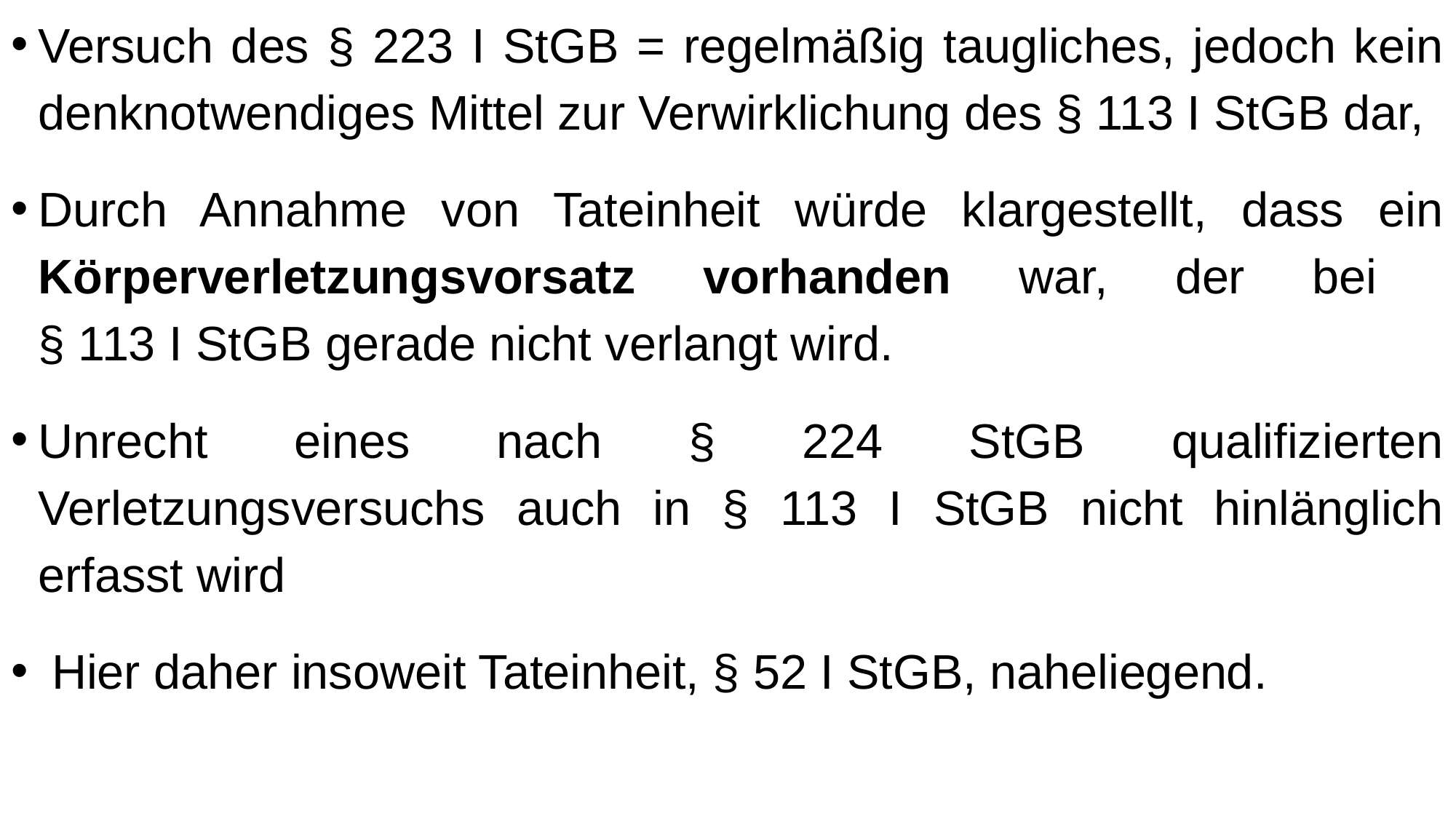

Versuch des § 223 I StGB = regelmäßig taugliches, jedoch kein denknotwendiges Mittel zur Verwirklichung des § 113 I StGB dar,
Durch Annahme von Tateinheit würde klargestellt, dass ein Körperverletzungsvorsatz vorhanden war, der bei
§ 113 I StGB gerade nicht verlangt wird.
Unrecht eines nach § 224 StGB qualifizierten Verletzungsversuchs auch in § 113 I StGB nicht hinlänglich erfasst wird
 Hier daher insoweit Tateinheit, § 52 I StGB, naheliegend.